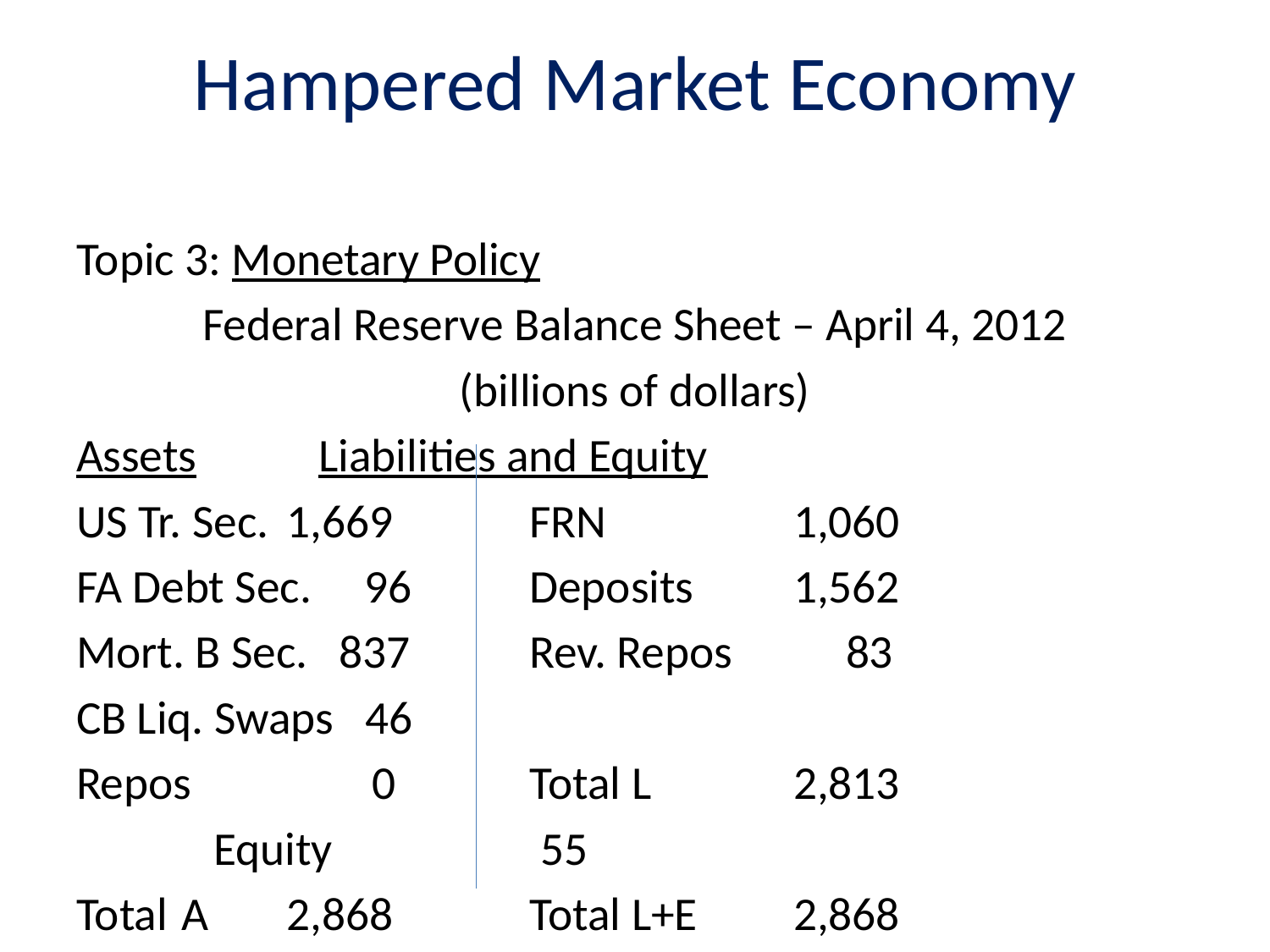

# Hampered Market Economy
Topic 3: Monetary Policy
Federal Reserve Balance Sheet – April 4, 2012
(billions of dollars)
Assets		   Liabilities and Equity
US Tr. Sec.	1,669	   FRN		        1,060
FA Debt Sec.     96	   Deposits	        1,562
Mort. B Sec.   837	   Rev. Repos	   83
CB Liq. Swaps   46
Repos	        0	   Total L	        2,813
			   Equity	              55
Total	A	2,868	   Total L+E	        2,868